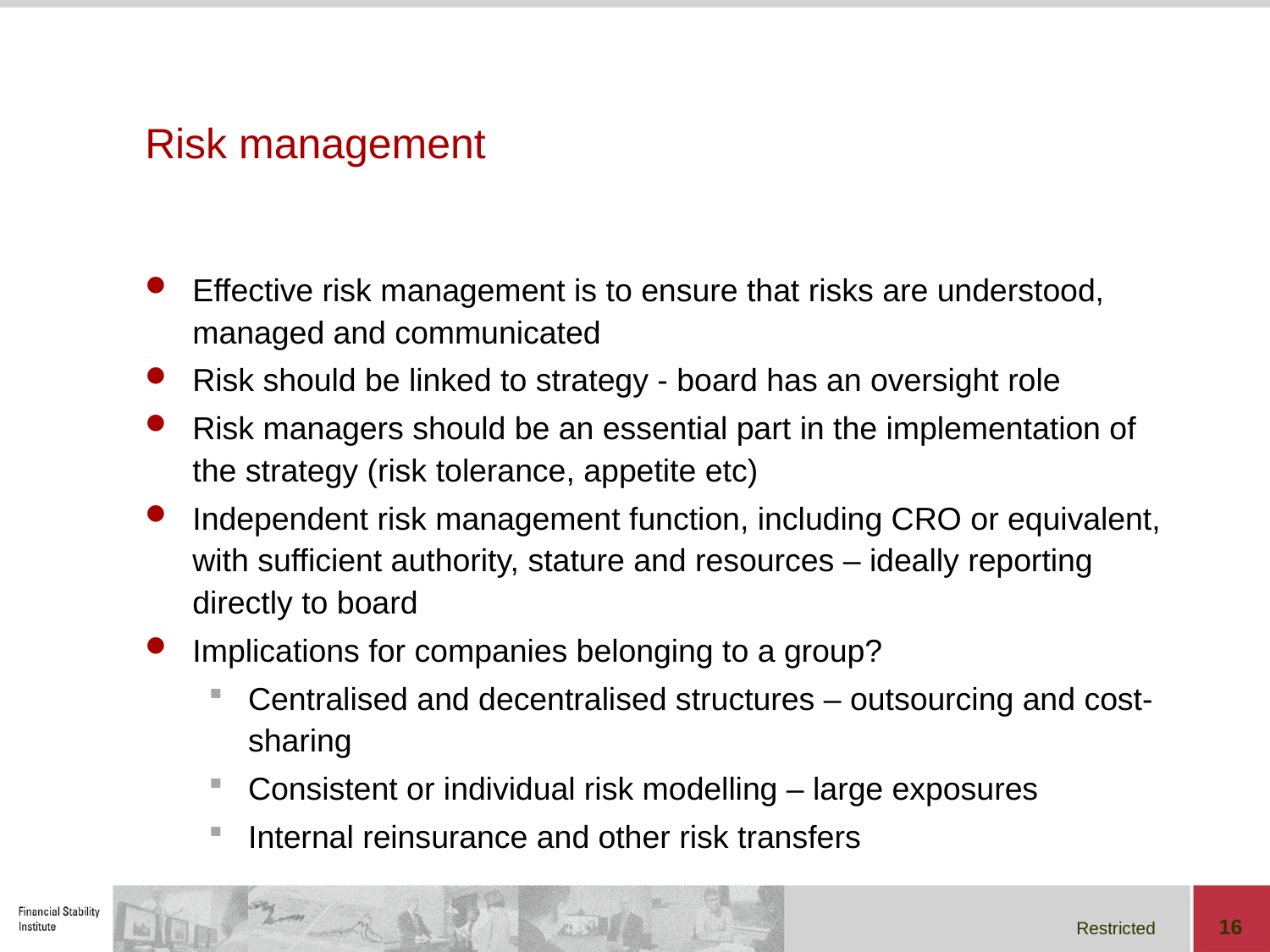

# Risk management
Effective risk management is to ensure that risks are understood, managed and communicated
Risk should be linked to strategy - board has an oversight role
Risk managers should be an essential part in the implementation of the strategy (risk tolerance, appetite etc)
Independent risk management function, including CRO or equivalent, with sufficient authority, stature and resources – ideally reporting directly to board
Implications for companies belonging to a group?
Centralised and decentralised structures – outsourcing and cost-sharing
Consistent or individual risk modelling – large exposures
Internal reinsurance and other risk transfers

16